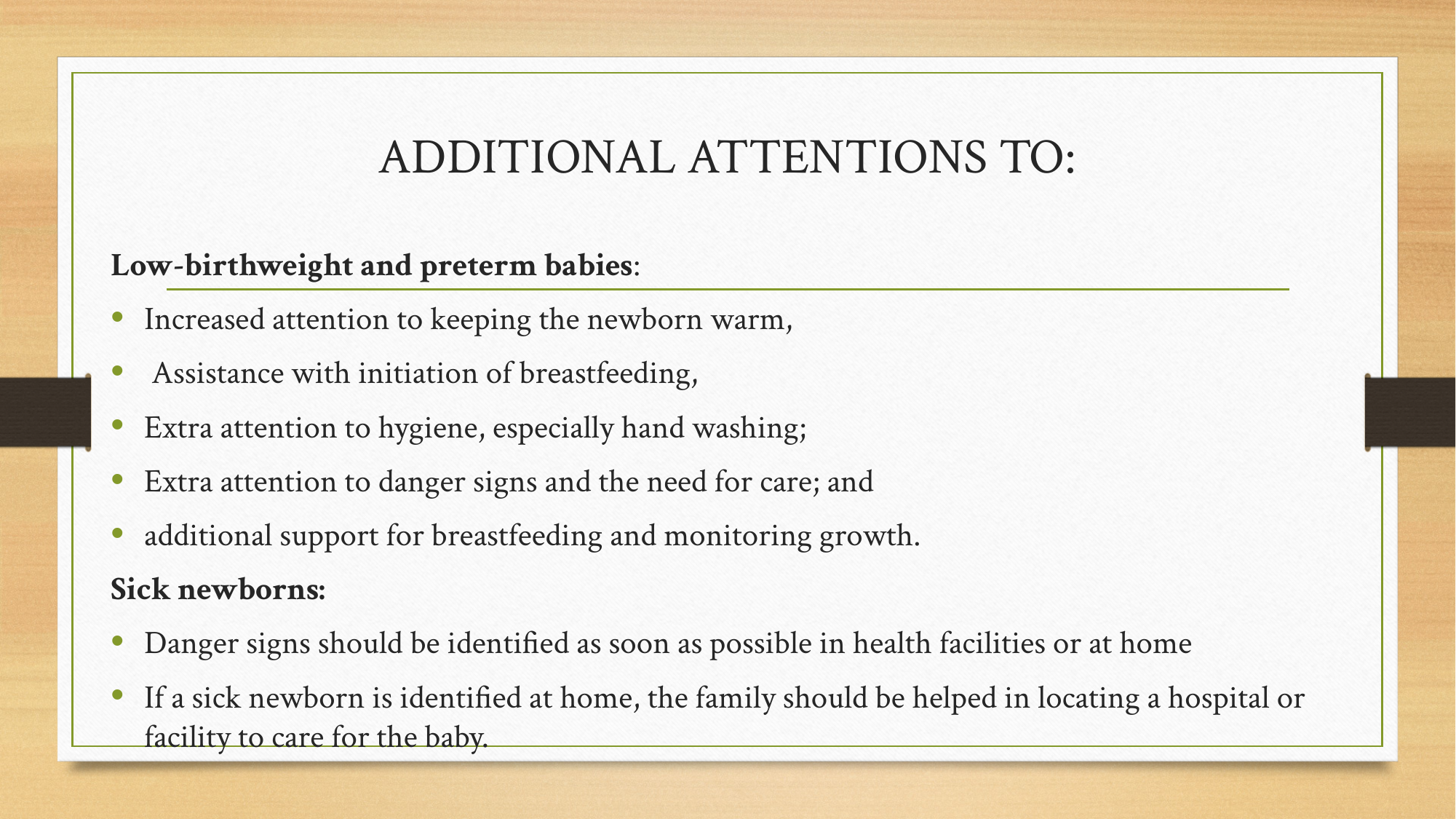

# ADDITIONAL ATTENTIONS TO:
Low-birthweight and preterm babies:
Increased attention to keeping the newborn warm,
 Assistance with initiation of breastfeeding,
Extra attention to hygiene, especially hand washing;
Extra attention to danger signs and the need for care; and
additional support for breastfeeding and monitoring growth.
Sick newborns:
Danger signs should be identified as soon as possible in health facilities or at home
If a sick newborn is identified at home, the family should be helped in locating a hospital or facility to care for the baby.